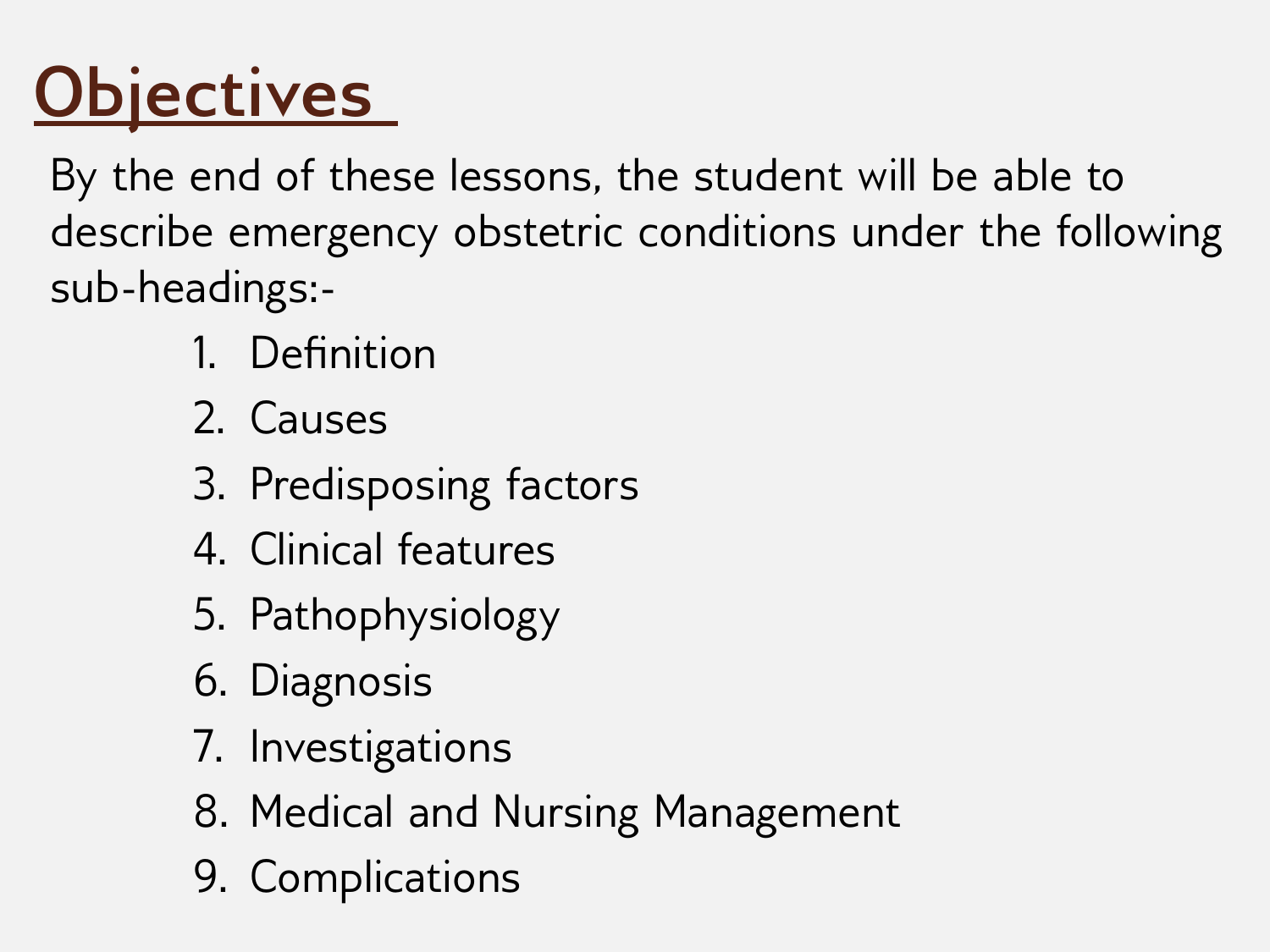

# Objectives
By the end of these lessons, the student will be able to describe emergency obstetric conditions under the following sub-headings:-
Definition
Causes
Predisposing factors
Clinical features
Pathophysiology
Diagnosis
Investigations
Medical and Nursing Management
Complications